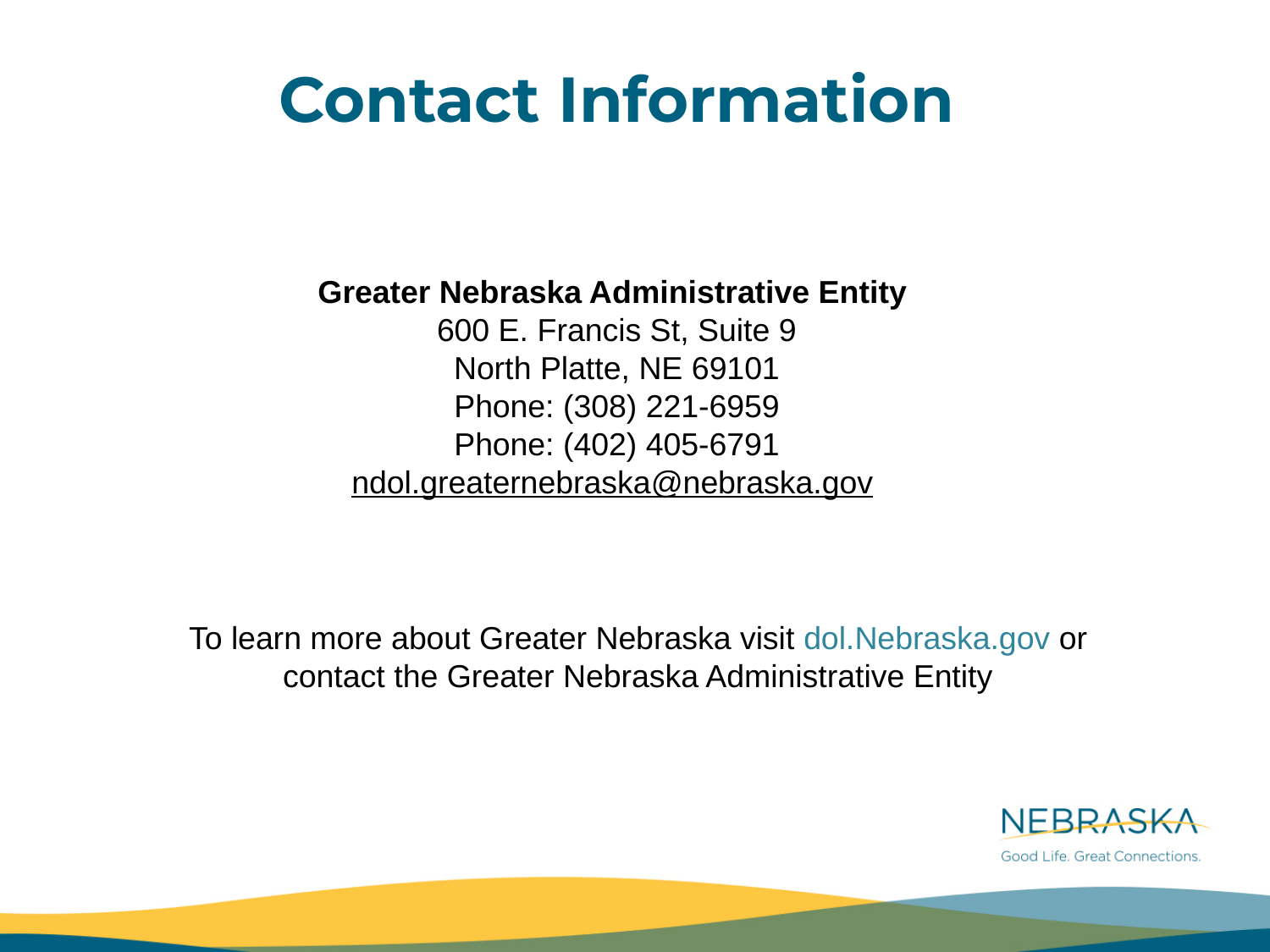

Contact Information
Greater Nebraska Administrative Entity
600 E. Francis St, Suite 9
North Platte, NE 69101
Phone: (308) 221-6959
Phone: (402) 405-6791
ndol.greaternebraska@nebraska.gov
To learn more about Greater Nebraska visit dol.Nebraska.gov or contact the Greater Nebraska Administrative Entity